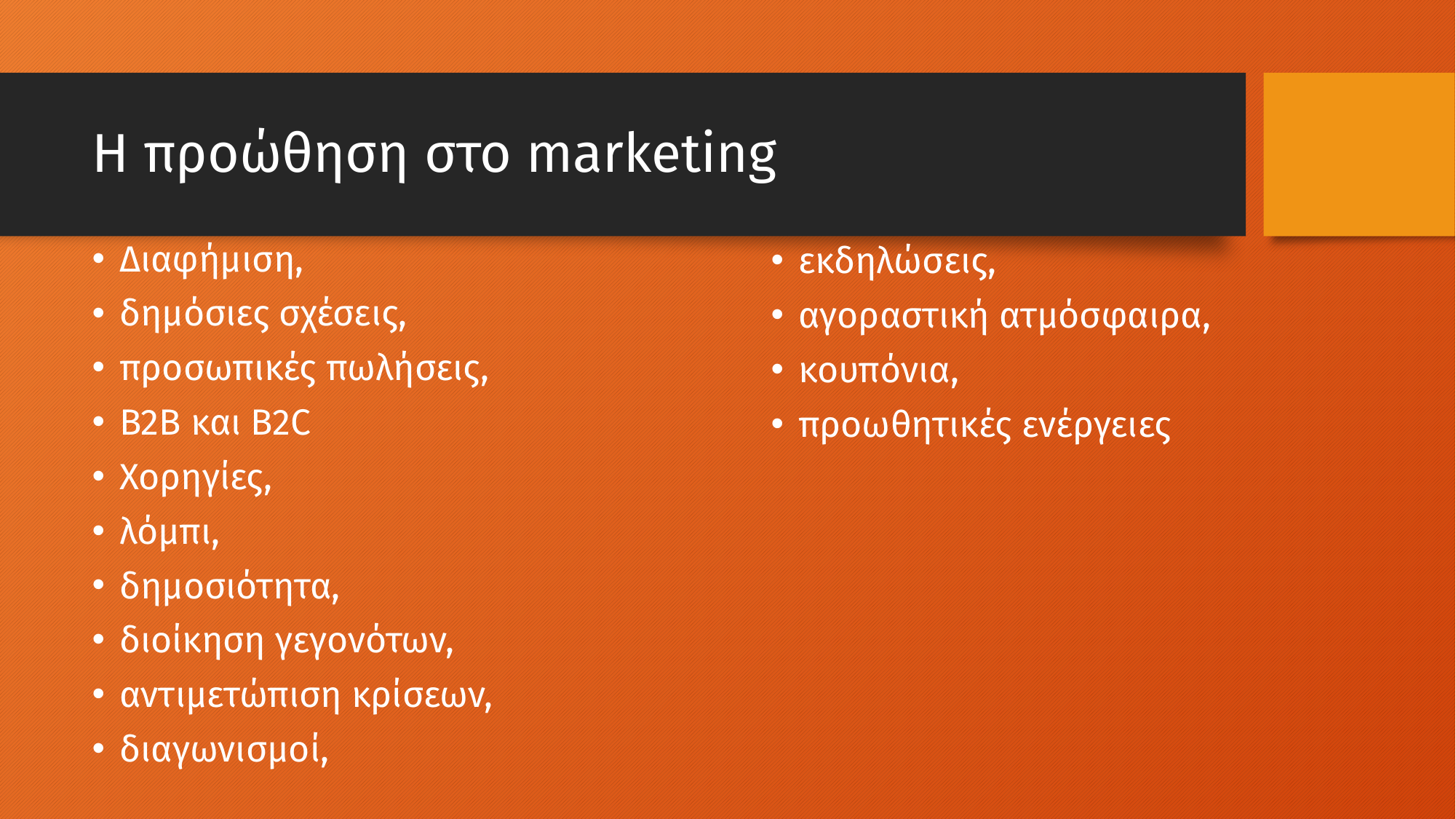

# Η προώθηση στο marketing
Διαφήμιση,
δημόσιες σχέσεις,
προσωπικές πωλήσεις,
B2B και Β2C
Χορηγίες,
λόμπι,
δημοσιότητα,
διοίκηση γεγονότων,
αντιμετώπιση κρίσεων,
διαγωνισμοί,
εκδηλώσεις,
αγοραστική ατμόσφαιρα,
κουπόνια,
προωθητικές ενέργειες